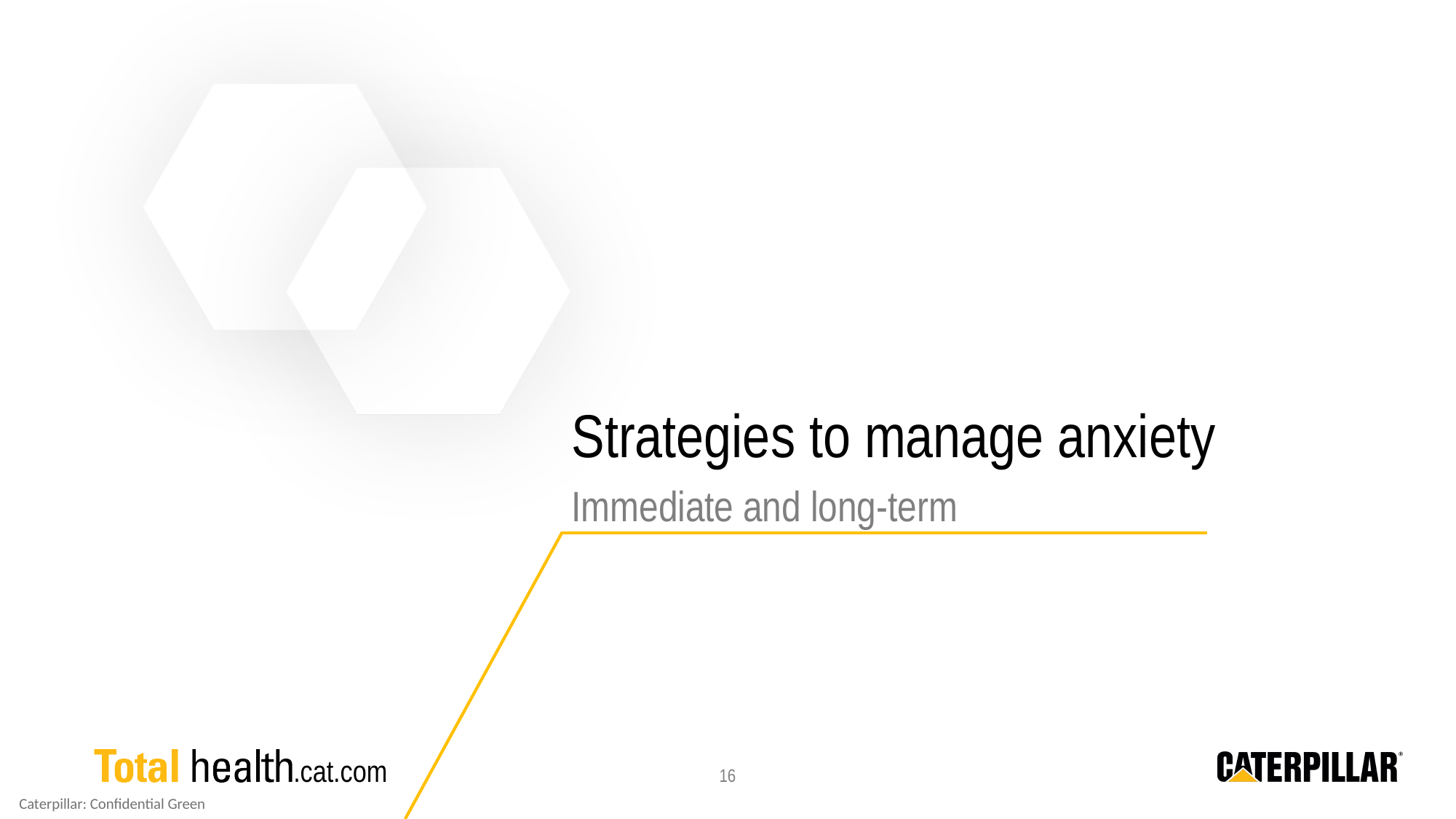

Strategies to manage anxiety
Immediate and long-term